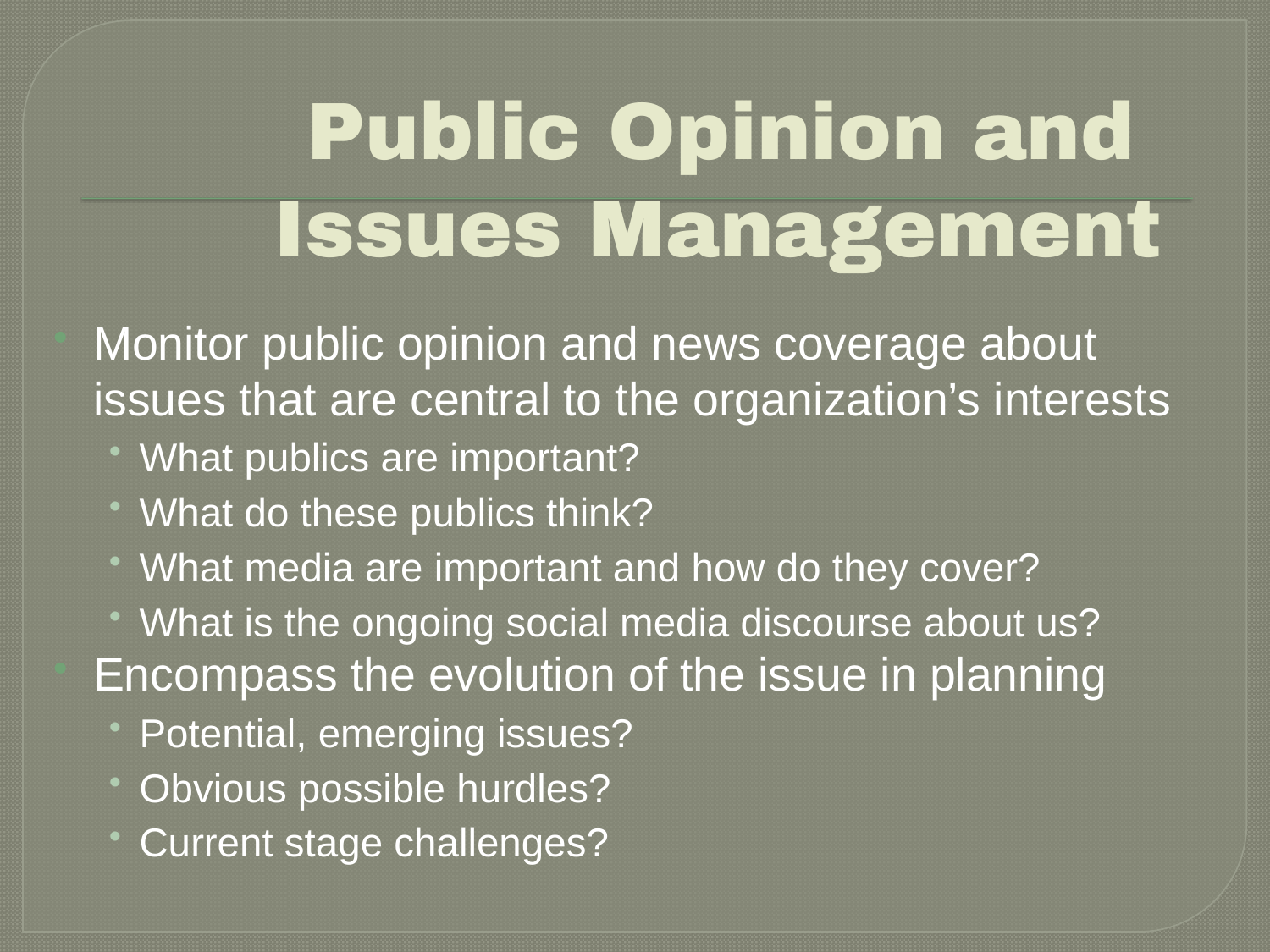

# Public Opinion and Issues Management
Monitor public opinion and news coverage about issues that are central to the organization’s interests
What publics are important?
What do these publics think?
What media are important and how do they cover?
What is the ongoing social media discourse about us?
Encompass the evolution of the issue in planning
Potential, emerging issues?
Obvious possible hurdles?
Current stage challenges?